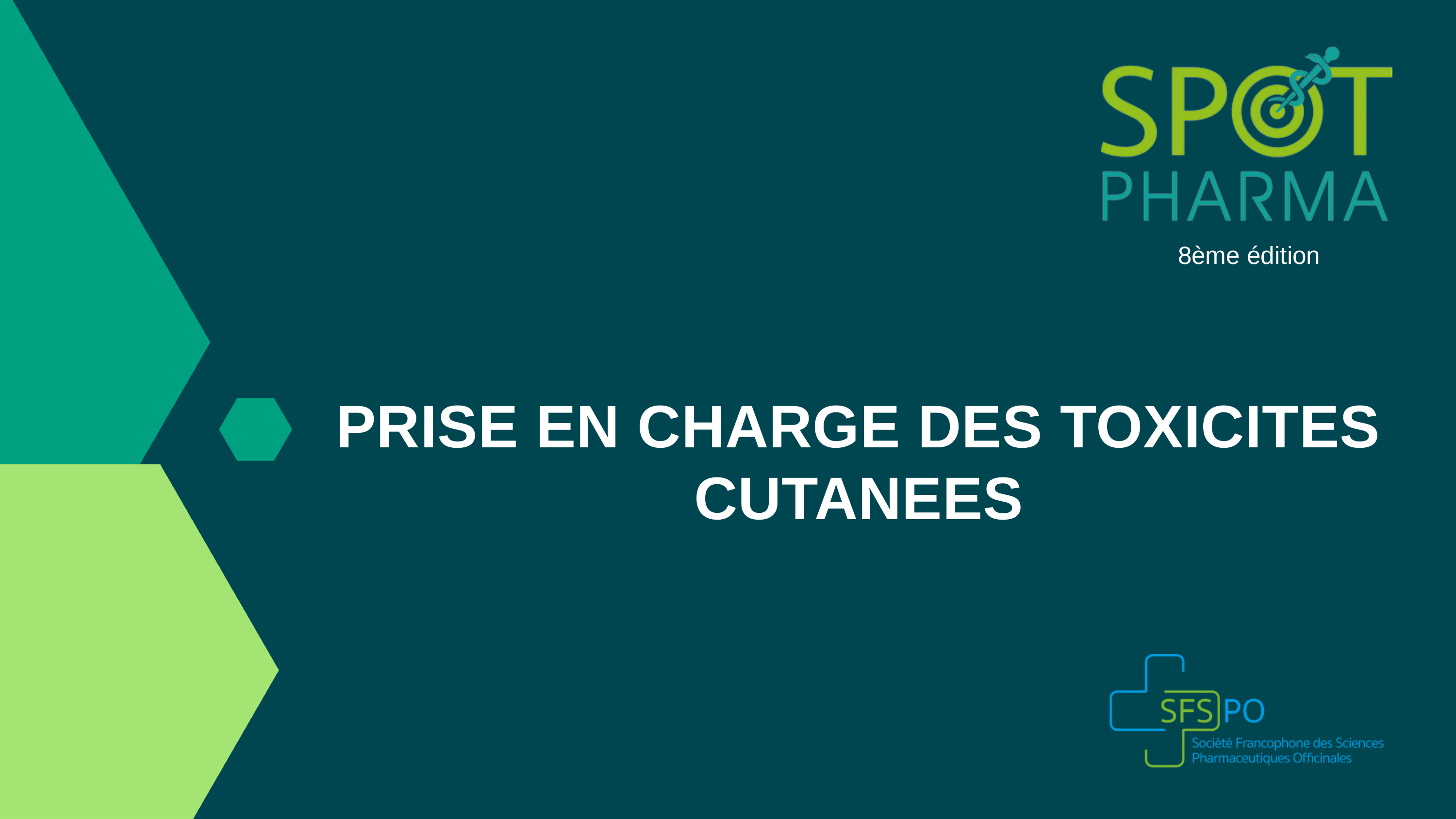

8ème édition
PRISE EN CHARGE DES TOXICITES CUTANEES